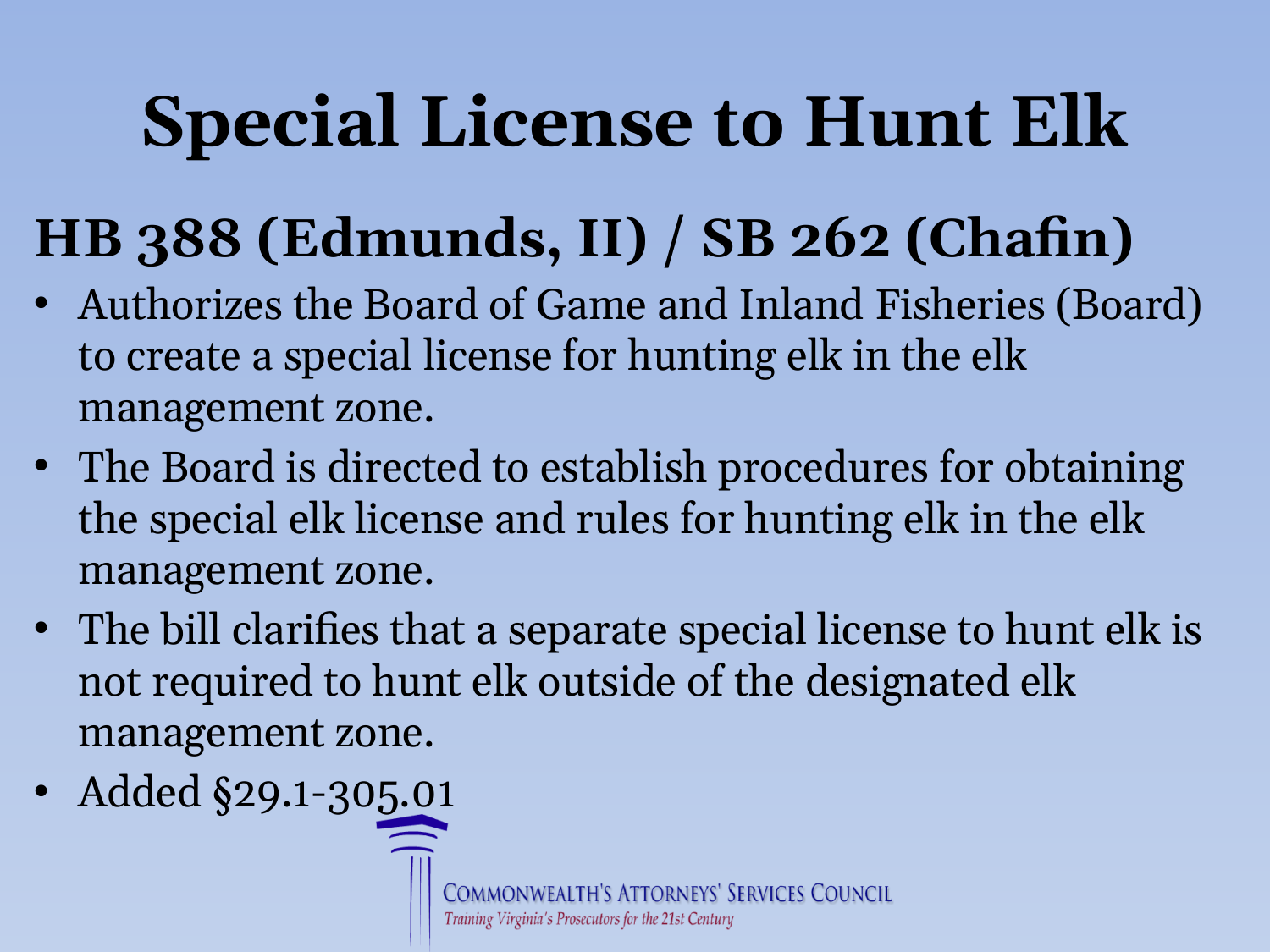

# Special License to Hunt Elk
HB 388 (Edmunds, II) / SB 262 (Chafin)
Authorizes the Board of Game and Inland Fisheries (Board) to create a special license for hunting elk in the elk management zone.
The Board is directed to establish procedures for obtaining the special elk license and rules for hunting elk in the elk management zone.
The bill clarifies that a separate special license to hunt elk is not required to hunt elk outside of the designated elk management zone.
Added §29.1-305.01